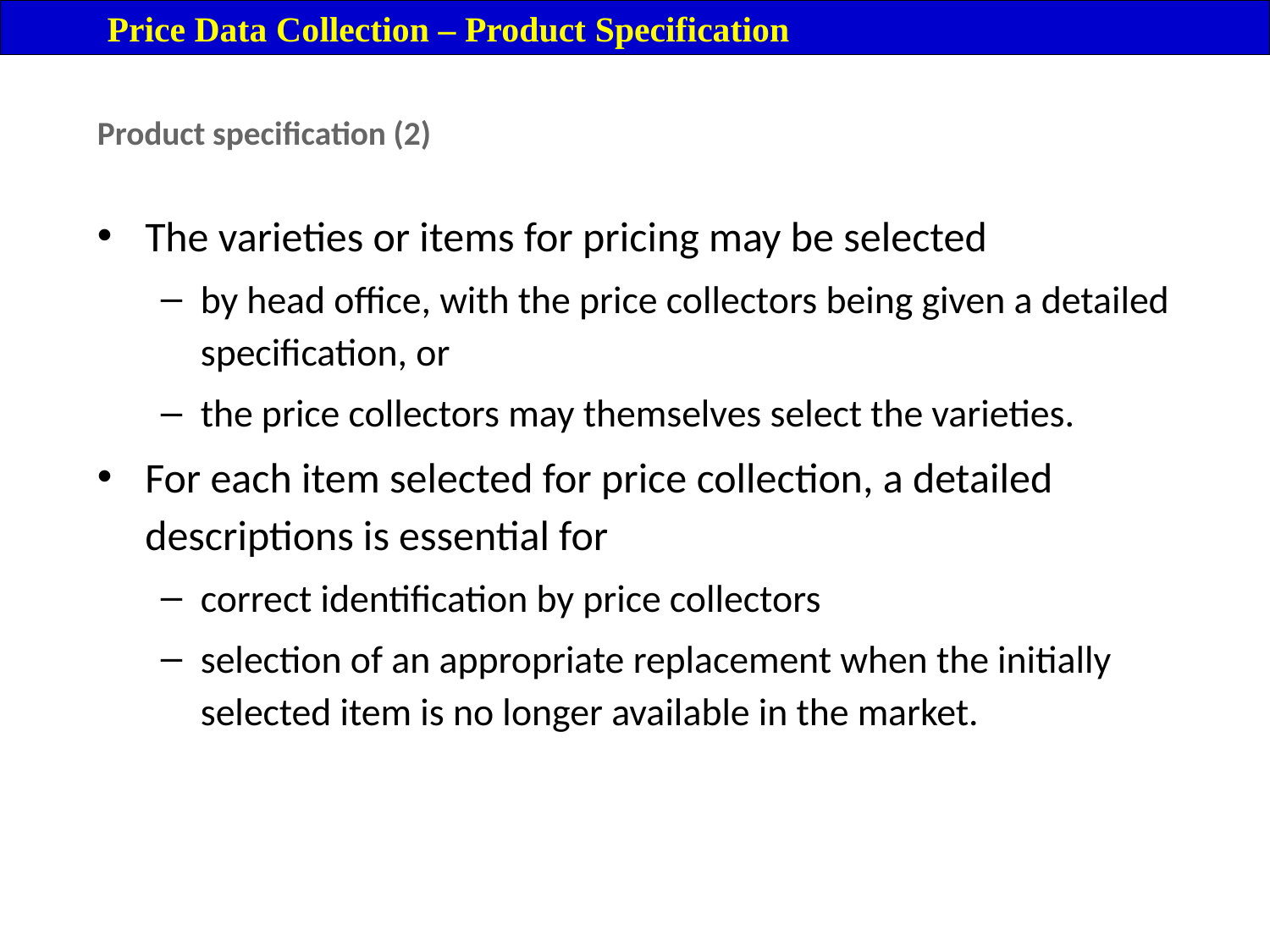

Price Data Collection – Product Specification
Product specification (2)
The varieties or items for pricing may be selected
by head office, with the price collectors being given a detailed specification, or
the price collectors may themselves select the varieties.
For each item selected for price collection, a detailed descriptions is essential for
correct identification by price collectors
selection of an appropriate replacement when the initially selected item is no longer available in the market.